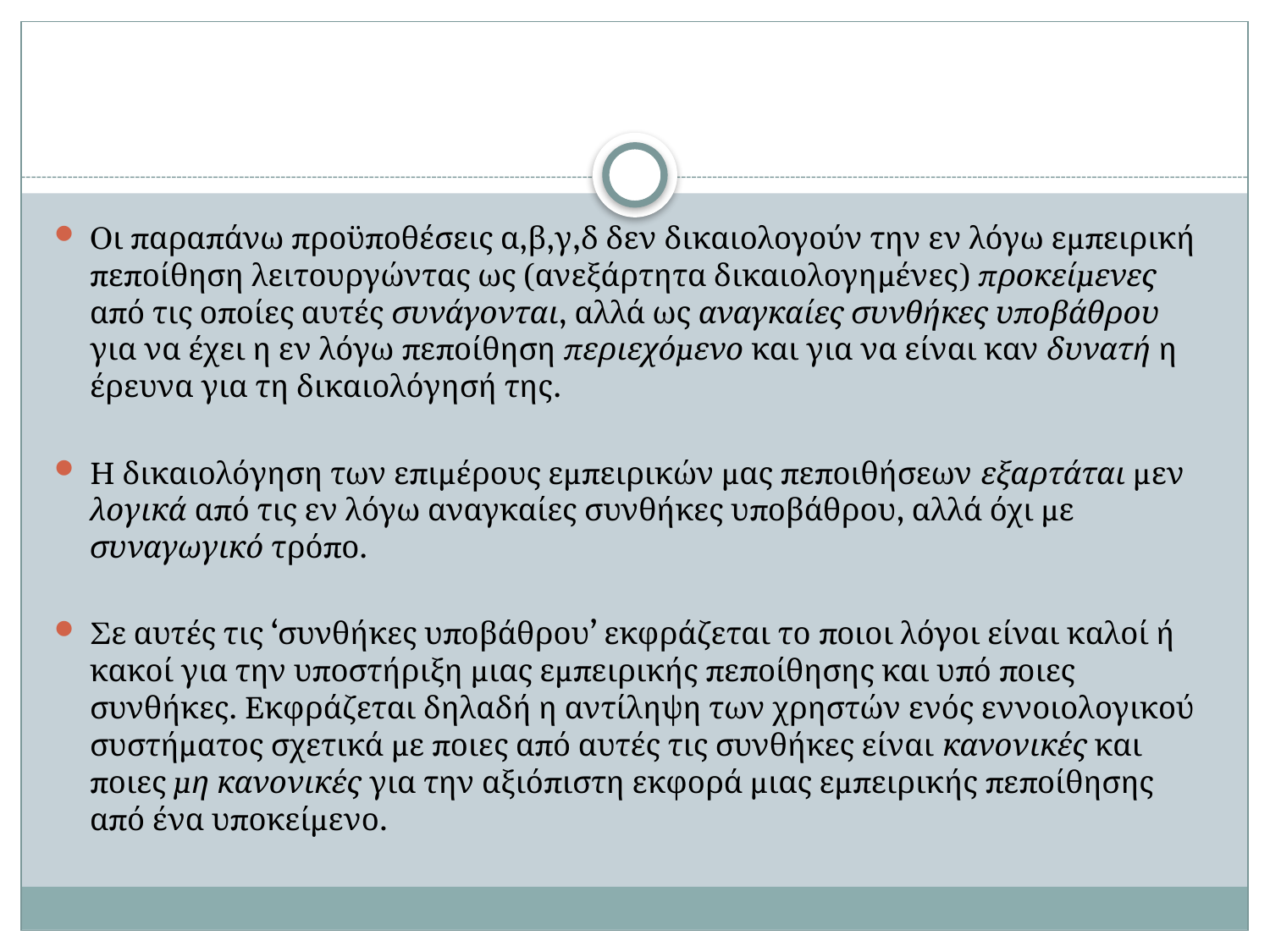

#
Οι παραπάνω προϋποθέσεις α,β,γ,δ δεν δικαιολογούν την εν λόγω εμπειρική πεποίθηση λειτουργώντας ως (ανεξάρτητα δικαιολογημένες) προκείμενες από τις οποίες αυτές συνάγονται, αλλά ως αναγκαίες συνθήκες υποβάθρου για να έχει η εν λόγω πεποίθηση περιεχόμενο και για να είναι καν δυνατή η έρευνα για τη δικαιολόγησή της.

Η δικαιολόγηση των επιμέρους εμπειρικών μας πεποιθήσεων εξαρτάται μεν λογικά από τις εν λόγω αναγκαίες συνθήκες υποβάθρου, αλλά όχι με συναγωγικό τρόπο.

Σε αυτές τις ‘συνθήκες υποβάθρου’ εκφράζεται το ποιοι λόγοι είναι καλοί ή κακοί για την υποστήριξη μιας εμπειρικής πεποίθησης και υπό ποιες συνθήκες. Εκφράζεται δηλαδή η αντίληψη των χρηστών ενός εννοιολογικού συστήματος σχετικά με ποιες από αυτές τις συνθήκες είναι κανονικές και ποιες μη κανονικές για την αξιόπιστη εκφορά μιας εμπειρικής πεποίθησης από ένα υποκείμενο.